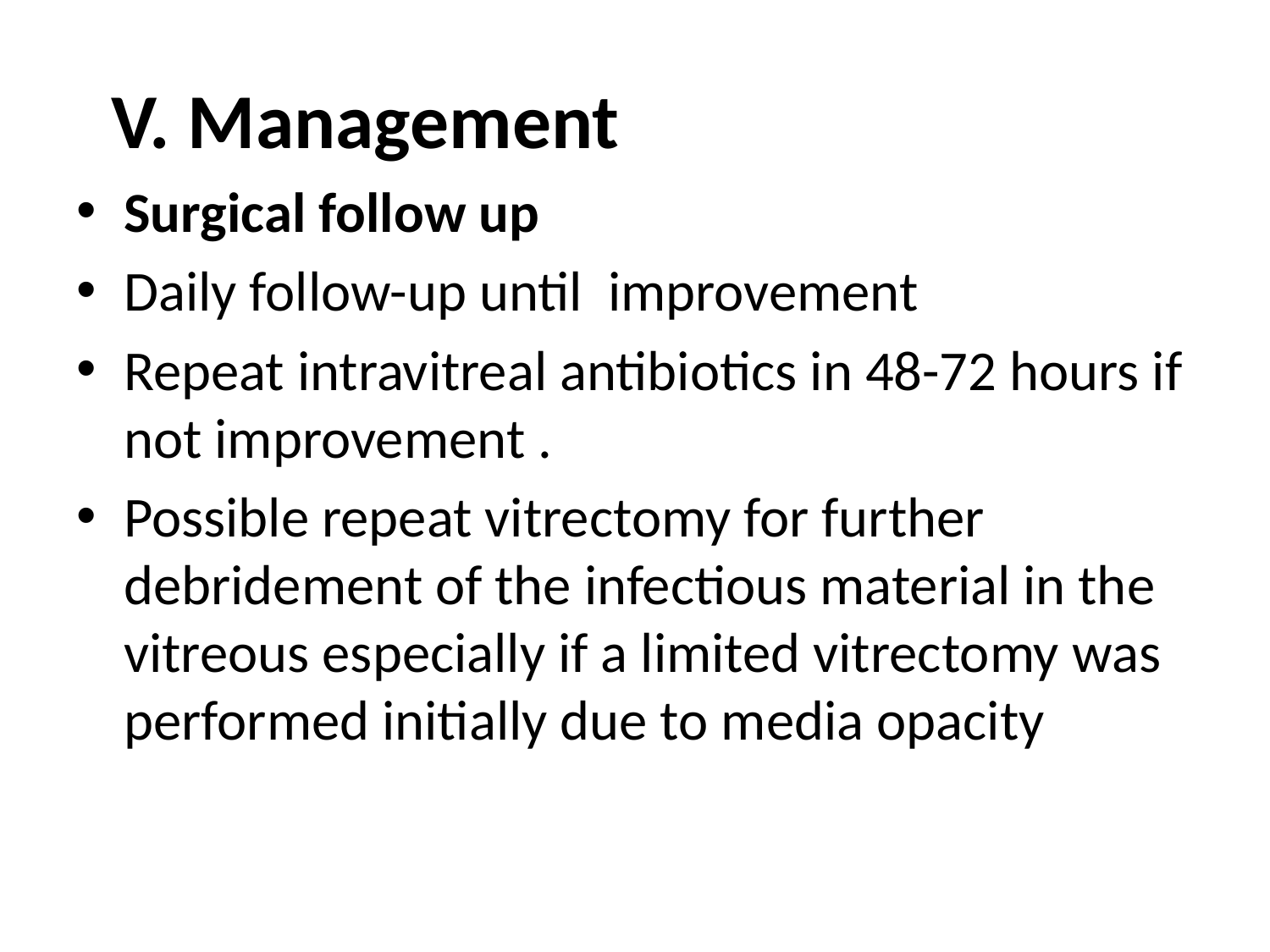

# V. Management
Surgical follow up
Daily follow-up until  improvement
Repeat intravitreal antibiotics in 48-72 hours if not improvement .
Possible repeat vitrectomy for further debridement of the infectious material in the vitreous especially if a limited vitrectomy was performed initially due to media opacity